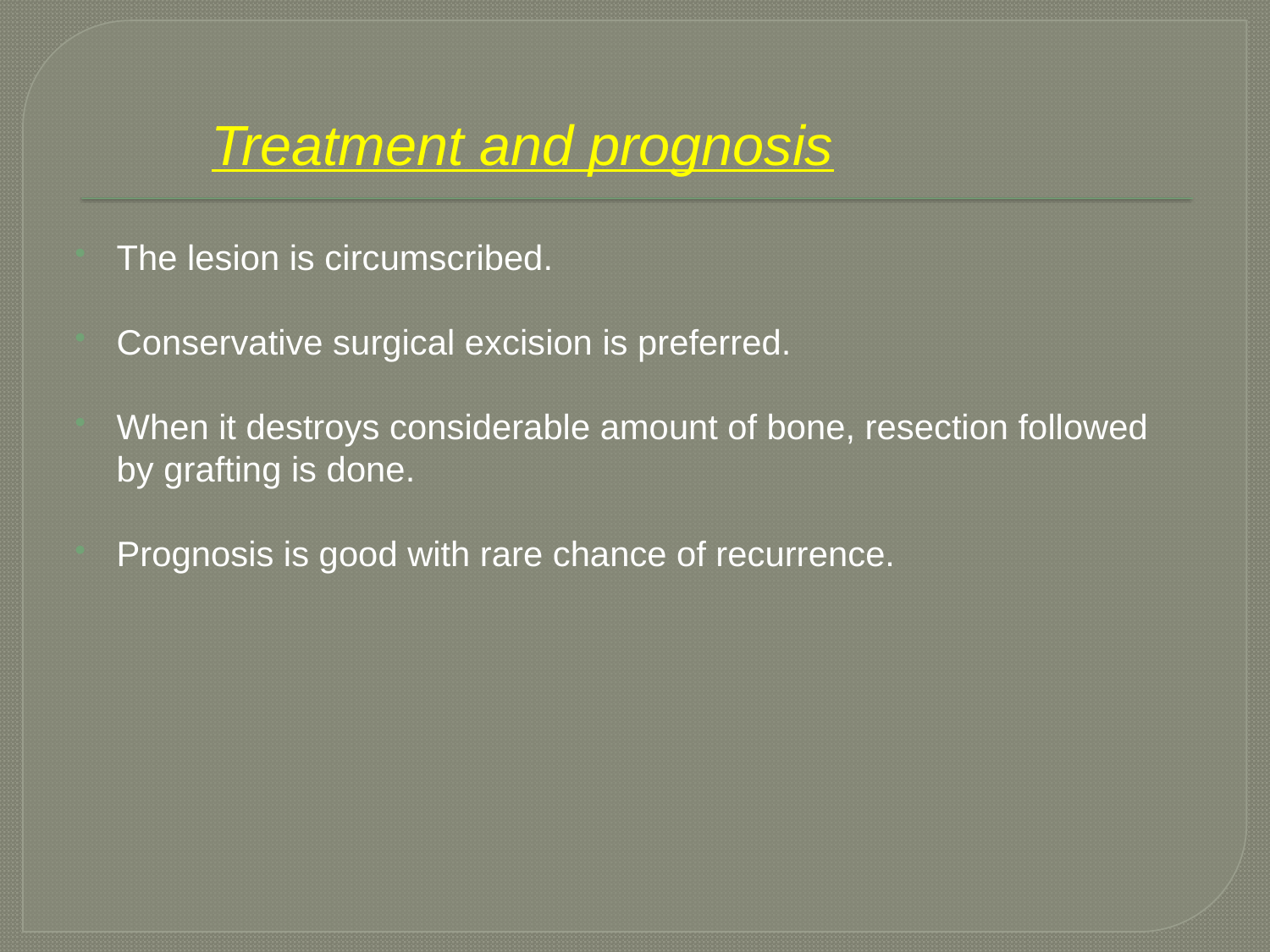

# Treatment and prognosis
The lesion is circumscribed.

Conservative surgical excision is preferred.

When it destroys considerable amount of bone, resection followed by grafting is done.

Prognosis is good with rare chance of recurrence.